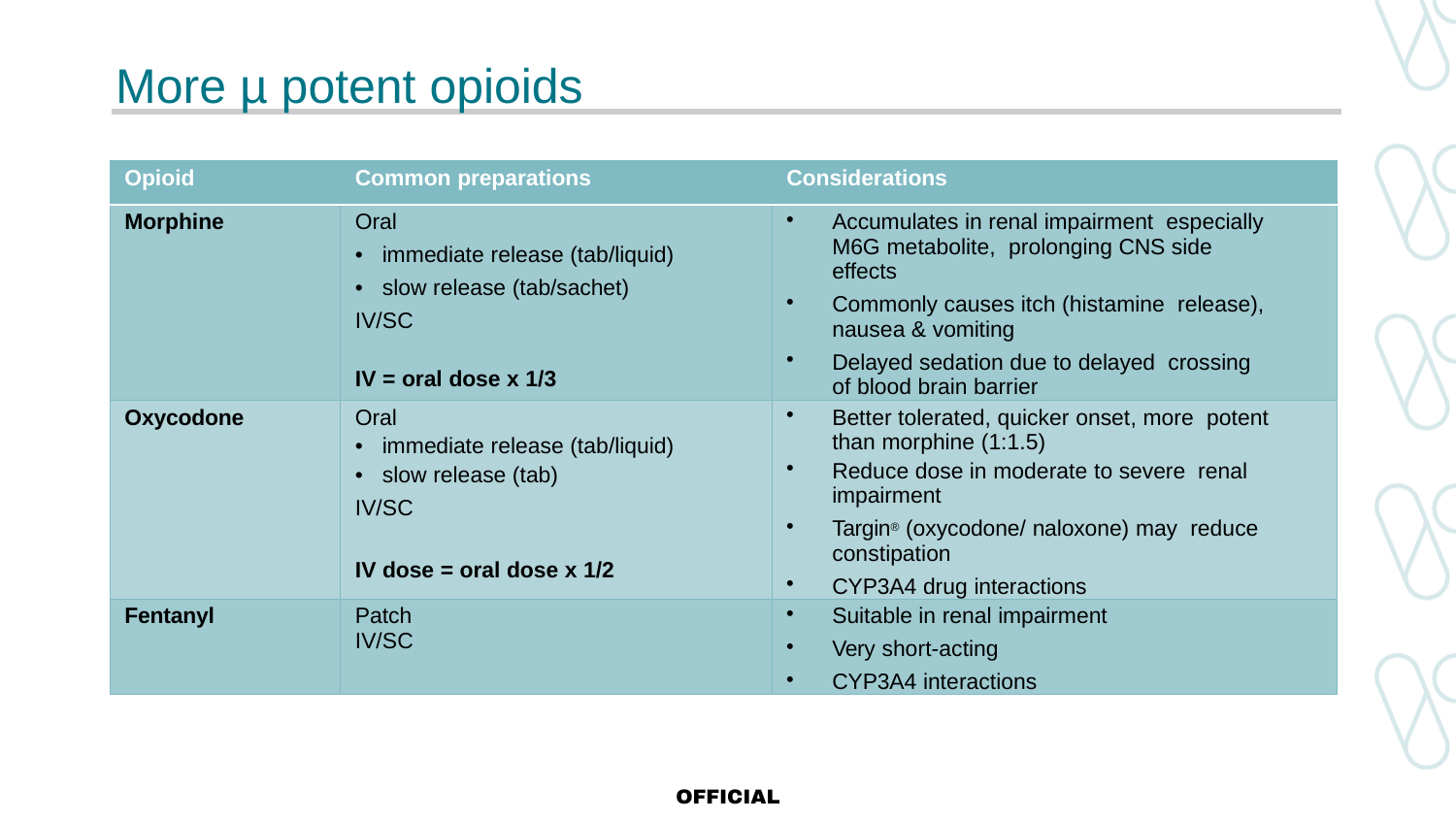

# More µ potent opioids
| Opioid | Common preparations | Considerations |
| --- | --- | --- |
| Morphine | Oral immediate release (tab/liquid) slow release (tab/sachet) IV/SC IV = oral dose x 1/3 | Accumulates in renal impairment especially M6G metabolite, prolonging CNS side effects Commonly causes itch (histamine release), nausea & vomiting Delayed sedation due to delayed crossing of blood brain barrier |
| Oxycodone | Oral immediate release (tab/liquid) slow release (tab) IV/SC IV dose = oral dose x 1/2 | Better tolerated, quicker onset, more potent than morphine (1:1.5) Reduce dose in moderate to severe renal impairment Targin® (oxycodone/ naloxone) may reduce constipation CYP3A4 drug interactions |
| Fentanyl | Patch IV/SC | Suitable in renal impairment Very short-acting CYP3A4 interactions |